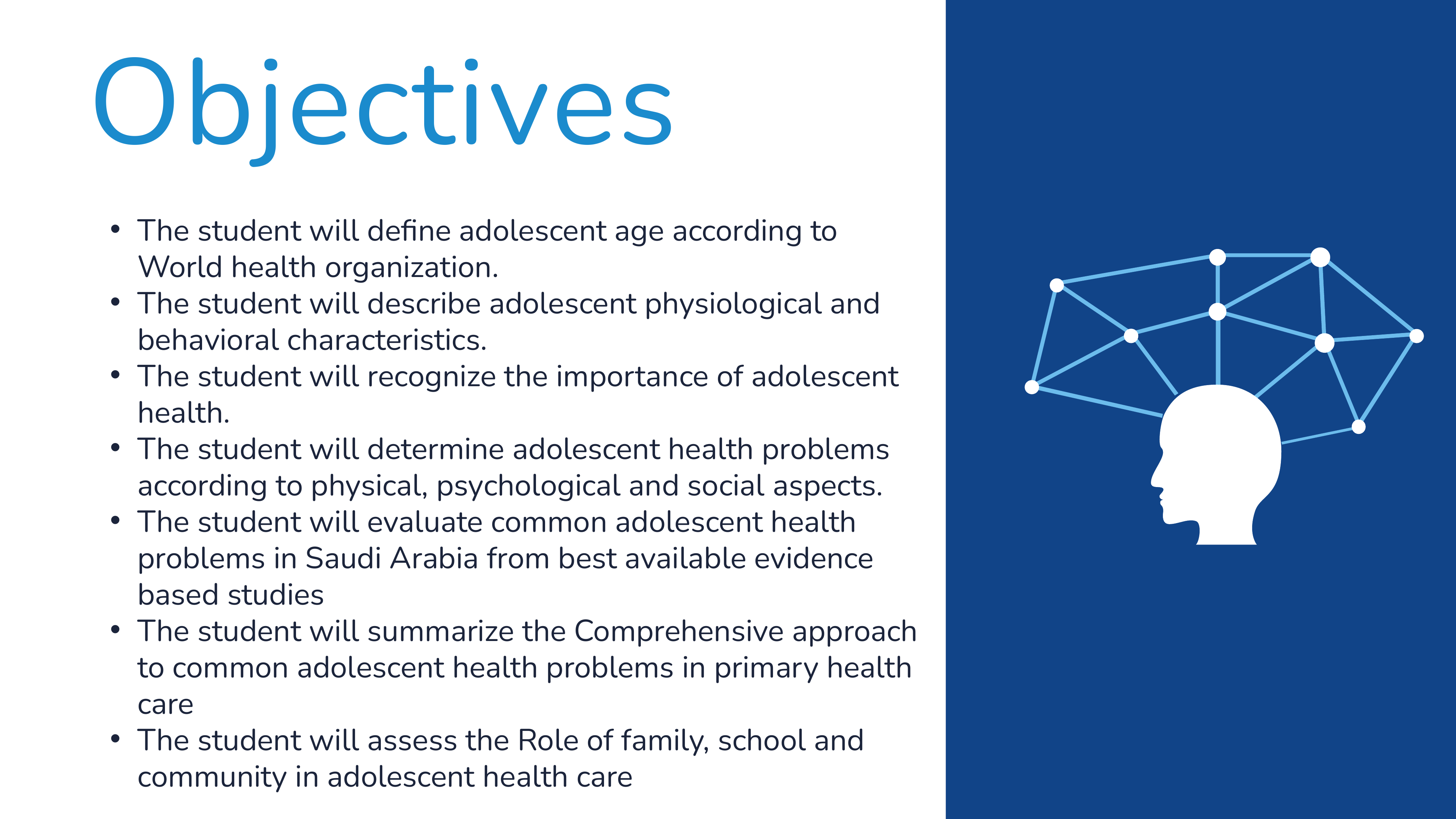

Objectives
The student will define adolescent age according to World health organization.
The student will describe adolescent physiological and behavioral characteristics.
The student will recognize the importance of adolescent health.
The student will determine adolescent health problems according to physical, psychological and social aspects.
The student will evaluate common adolescent health problems in Saudi Arabia from best available evidence based studies
The student will summarize the Comprehensive approach to common adolescent health problems in primary health care
The student will assess the Role of family, school and community in adolescent health care